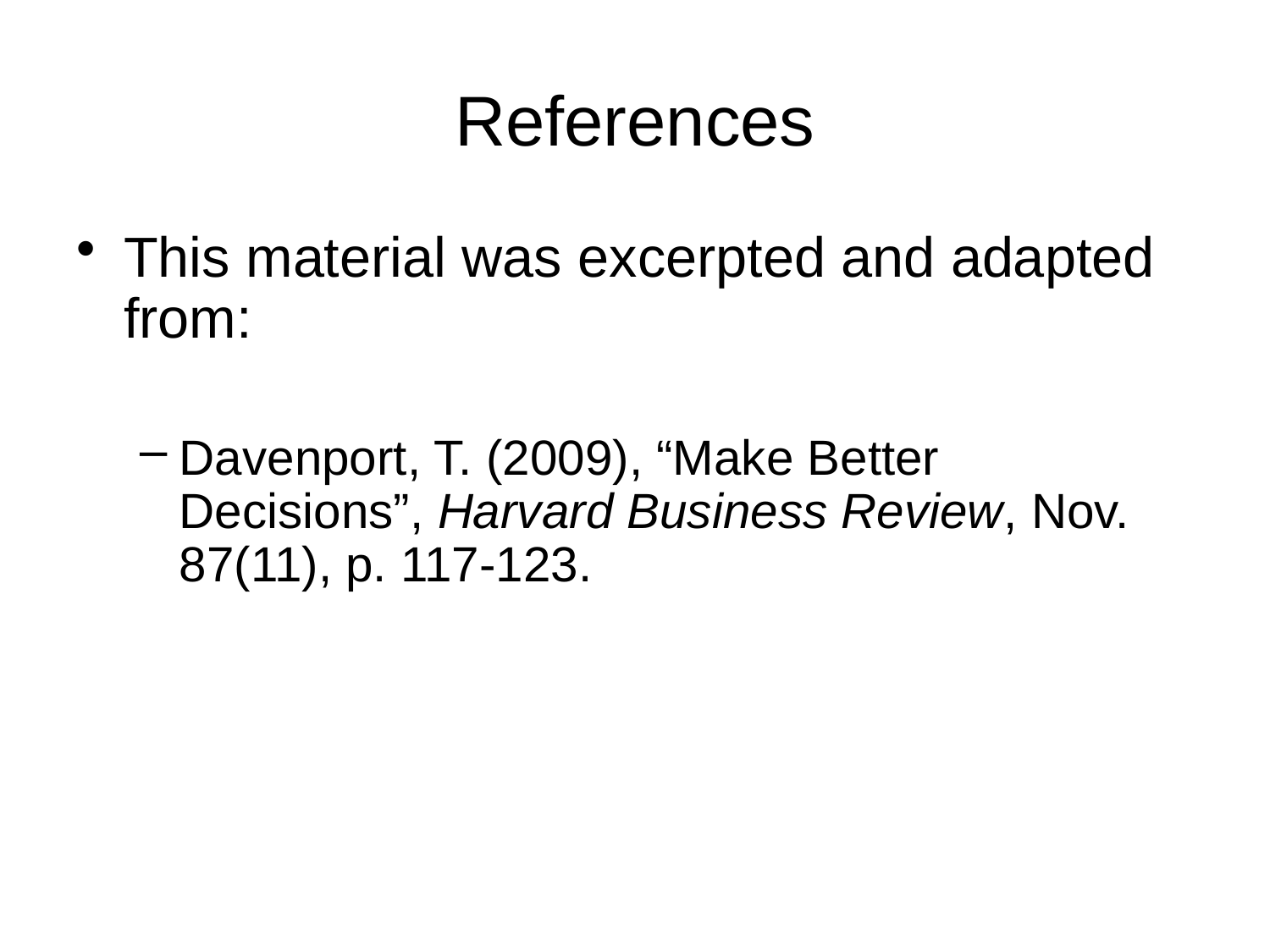

# References
This material was excerpted and adapted from:

Davenport, T. (2009), “Make Better Decisions”, Harvard Business Review, Nov. 87(11), p. 117-123.